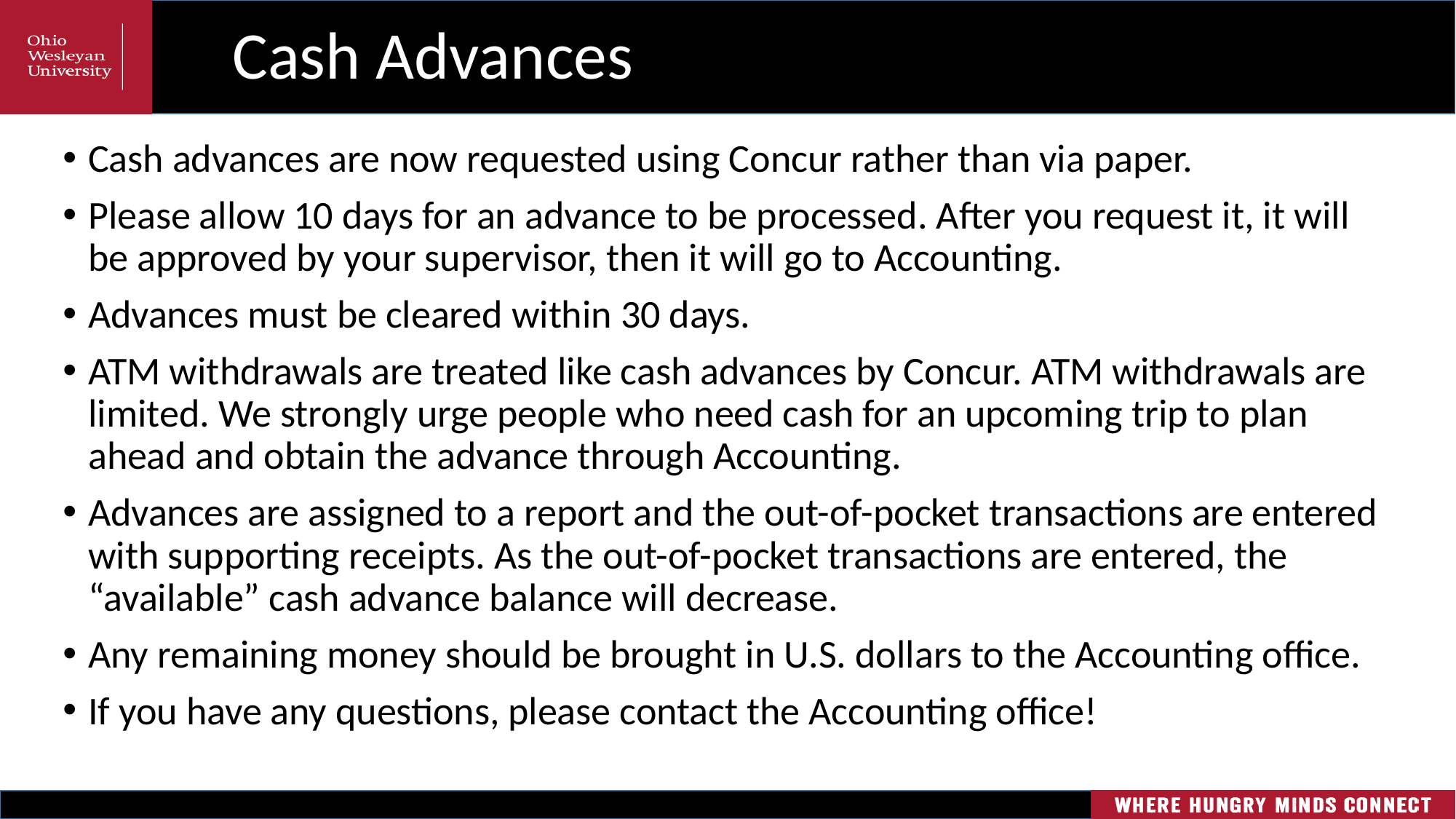

# Cash Advances
Cash advances are now requested using Concur rather than via paper.
Please allow 10 days for an advance to be processed. After you request it, it will be approved by your supervisor, then it will go to Accounting.
Advances must be cleared within 30 days.
ATM withdrawals are treated like cash advances by Concur. ATM withdrawals are limited. We strongly urge people who need cash for an upcoming trip to plan ahead and obtain the advance through Accounting.
Advances are assigned to a report and the out-of-pocket transactions are entered with supporting receipts. As the out-of-pocket transactions are entered, the “available” cash advance balance will decrease.
Any remaining money should be brought in U.S. dollars to the Accounting office.
If you have any questions, please contact the Accounting office!